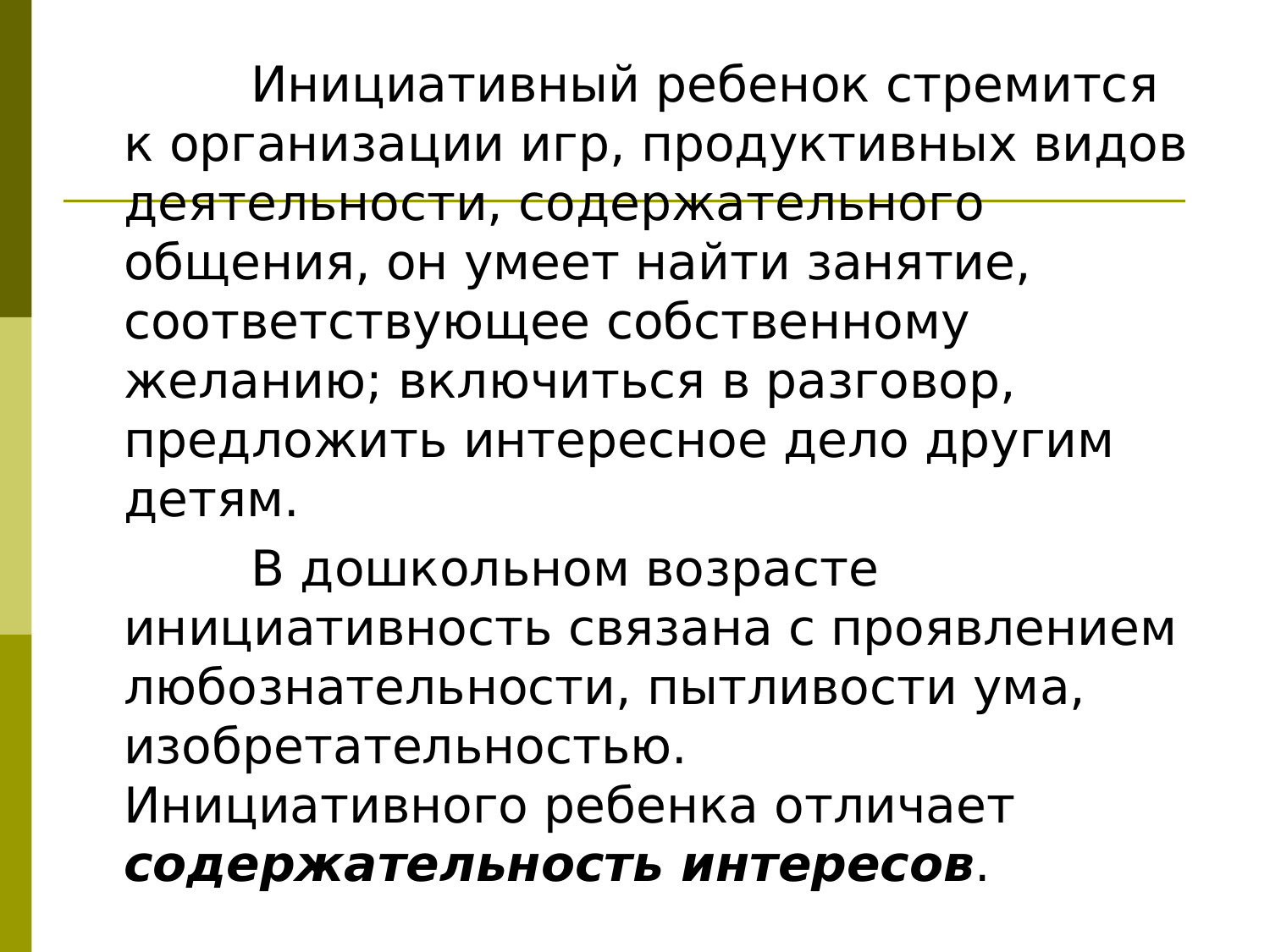

Инициативный ребенок стремится к организации игр, продуктивных видов деятельности, содержательного общения, он умеет найти занятие, соответствующее собственному желанию; включиться в разговор, предложить интересное дело другим детям.
		В дошкольном возрасте инициативность связана с проявлением любознательности, пытливости ума, изобретательностью. 		Инициативного ребенка отличает содержательность интересов.